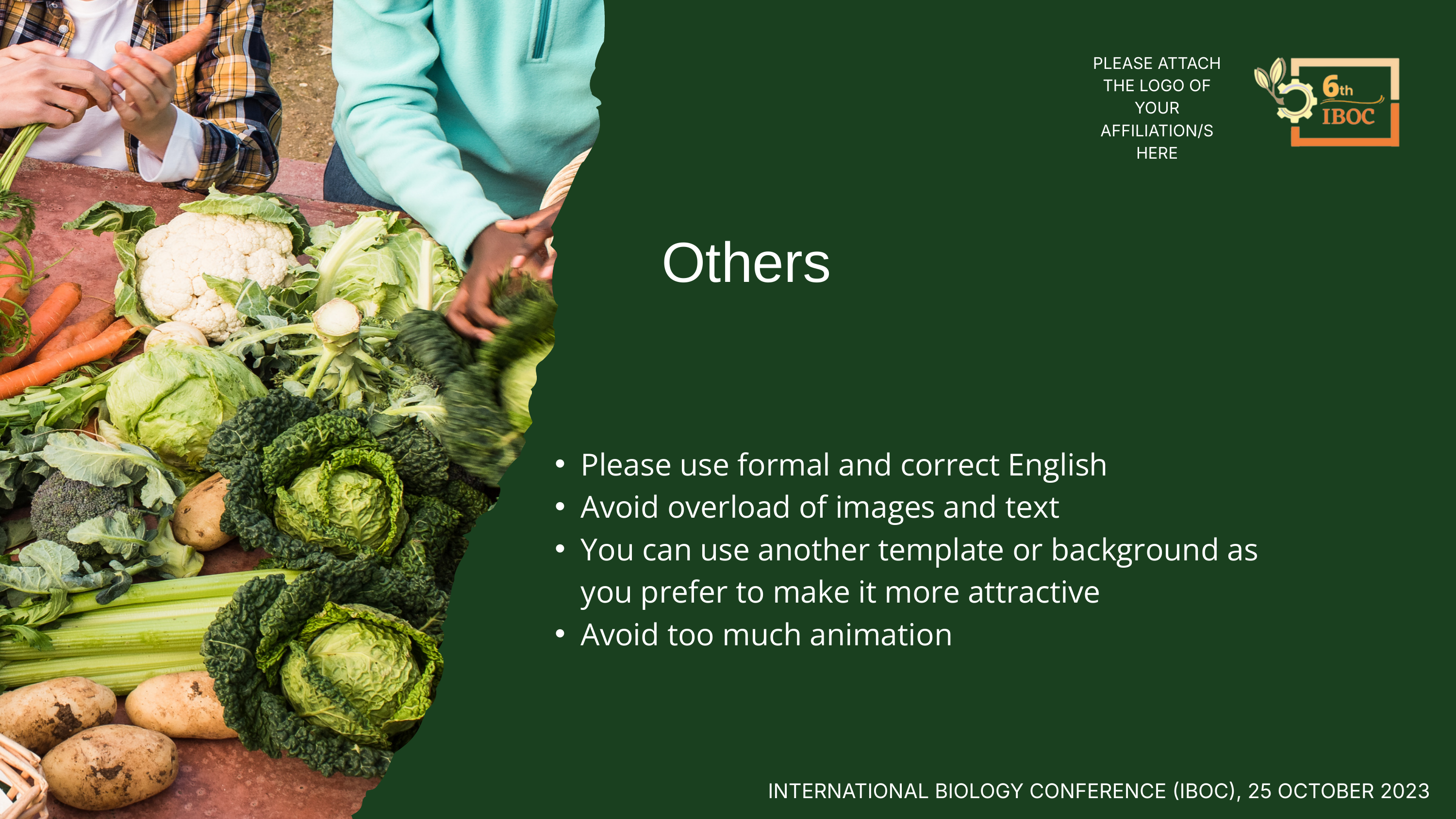

PLEASE ATTACH THE LOGO OF YOUR AFFILIATION/S HERE
Others
Please use formal and correct English
Avoid overload of images and text
You can use another template or background as you prefer to make it more attractive
Avoid too much animation
INTERNATIONAL BIOLOGY CONFERENCE (IBOC), 25 OCTOBER 2023